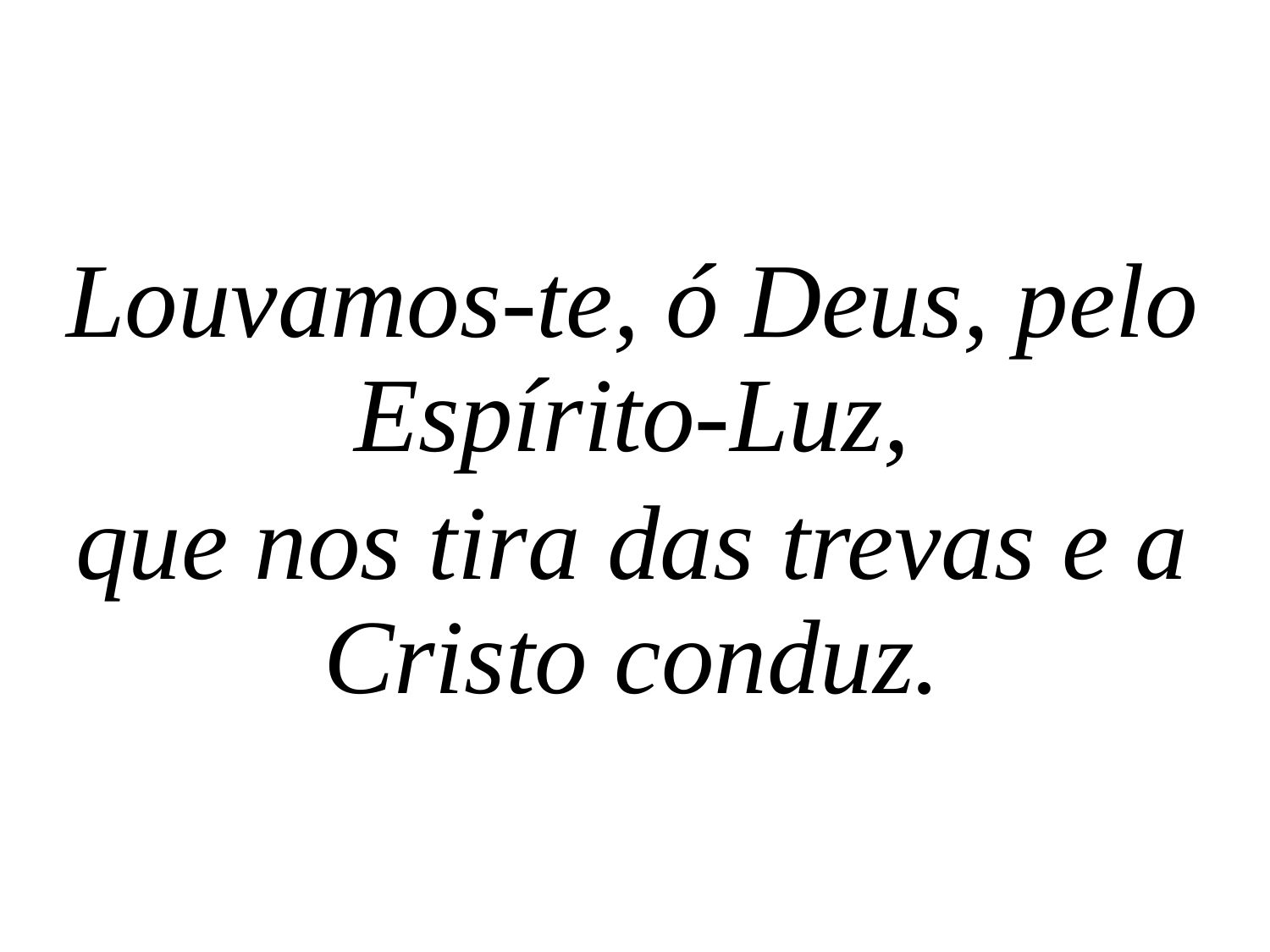

Louvamos-te, ó Deus, pelo Espírito-Luz,
que nos tira das trevas e a Cristo conduz.